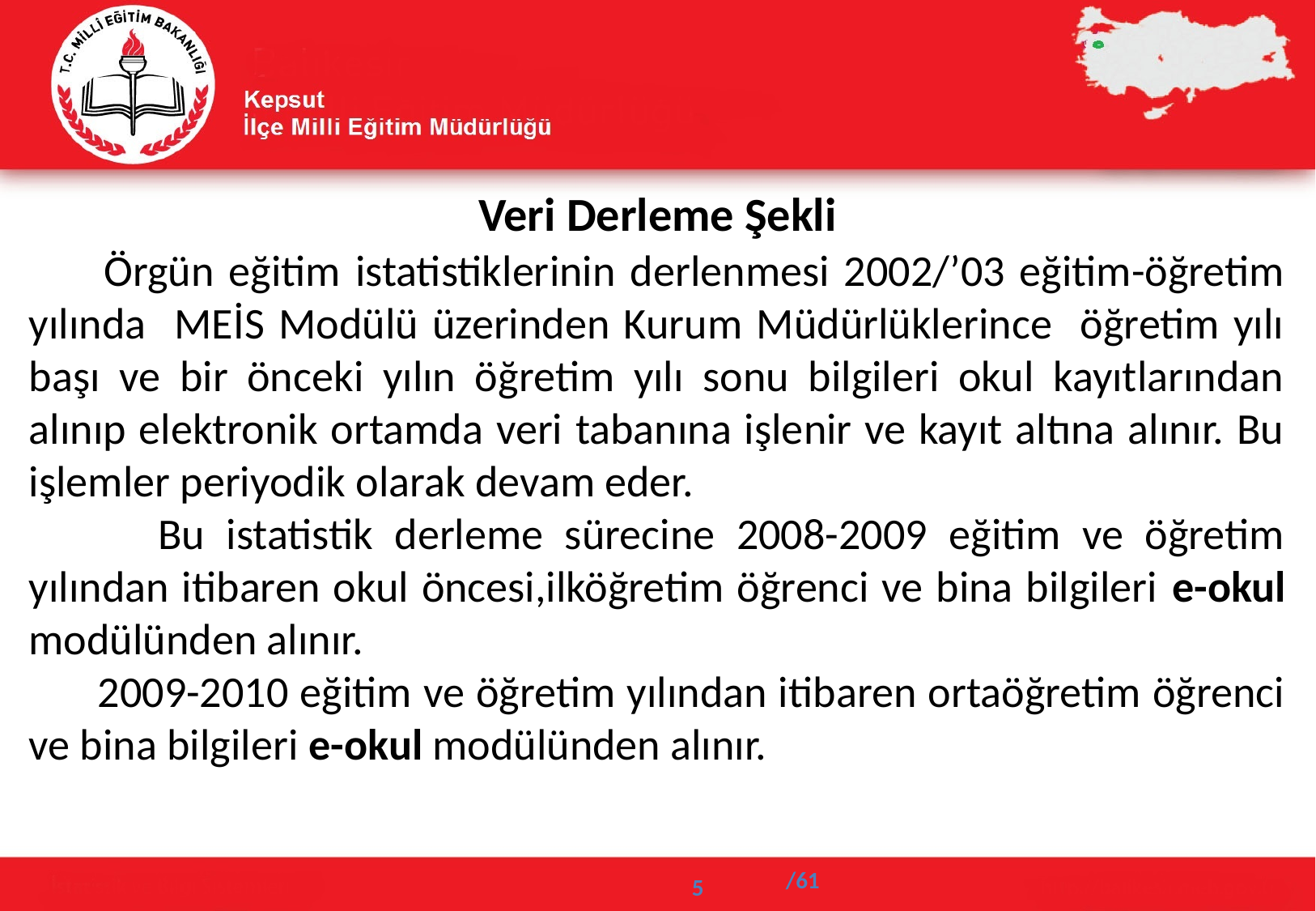

Veri Derleme Şekli
     Örgün eğitim istatistiklerinin derlenmesi 2002/’03 eğitim-öğretim yılında  MEİS Modülü üzerinden Kurum Müdürlüklerince  öğretim yılı başı ve bir önceki yılın öğretim yılı sonu bilgileri okul kayıtlarından alınıp elektronik ortamda veri tabanına işlenir ve kayıt altına alınır. Bu işlemler periyodik olarak devam eder.
      Bu istatistik derleme sürecine 2008-2009 eğitim ve öğretim yılından itibaren okul öncesi,ilköğretim öğrenci ve bina bilgileri e-okul modülünden alınır.
      2009-2010 eğitim ve öğretim yılından itibaren ortaöğretim öğrenci ve bina bilgileri e-okul modülünden alınır.